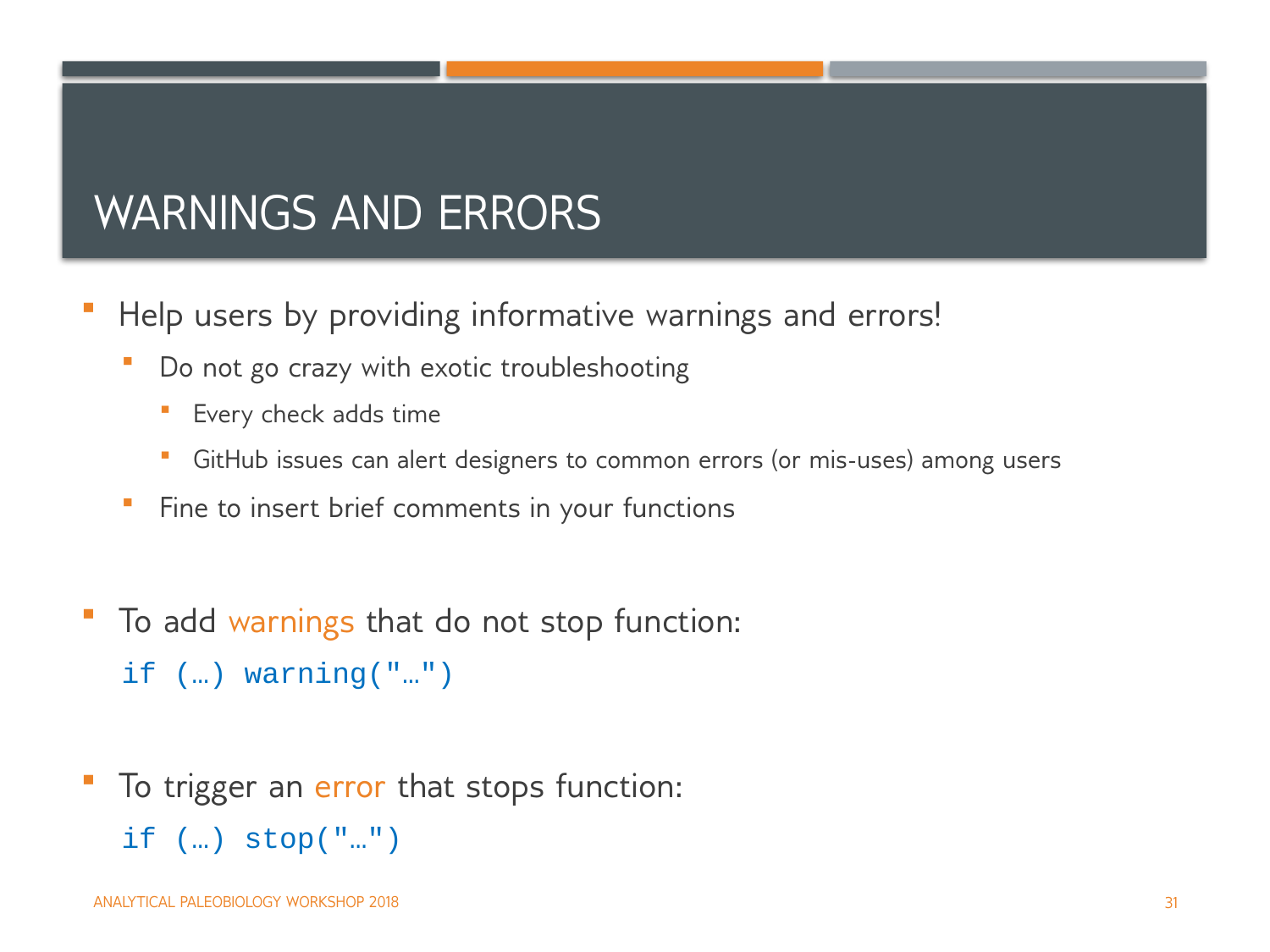

# Warnings and errors
Help users by providing informative warnings and errors!
Do not go crazy with exotic troubleshooting
Every check adds time
GitHub issues can alert designers to common errors (or mis-uses) among users
Fine to insert brief comments in your functions

To add warnings that do not stop function:
		if (…) warning("…")

To trigger an error that stops function:
		if (…) stop("…")
Analytical Paleobiology Workshop 2018
31